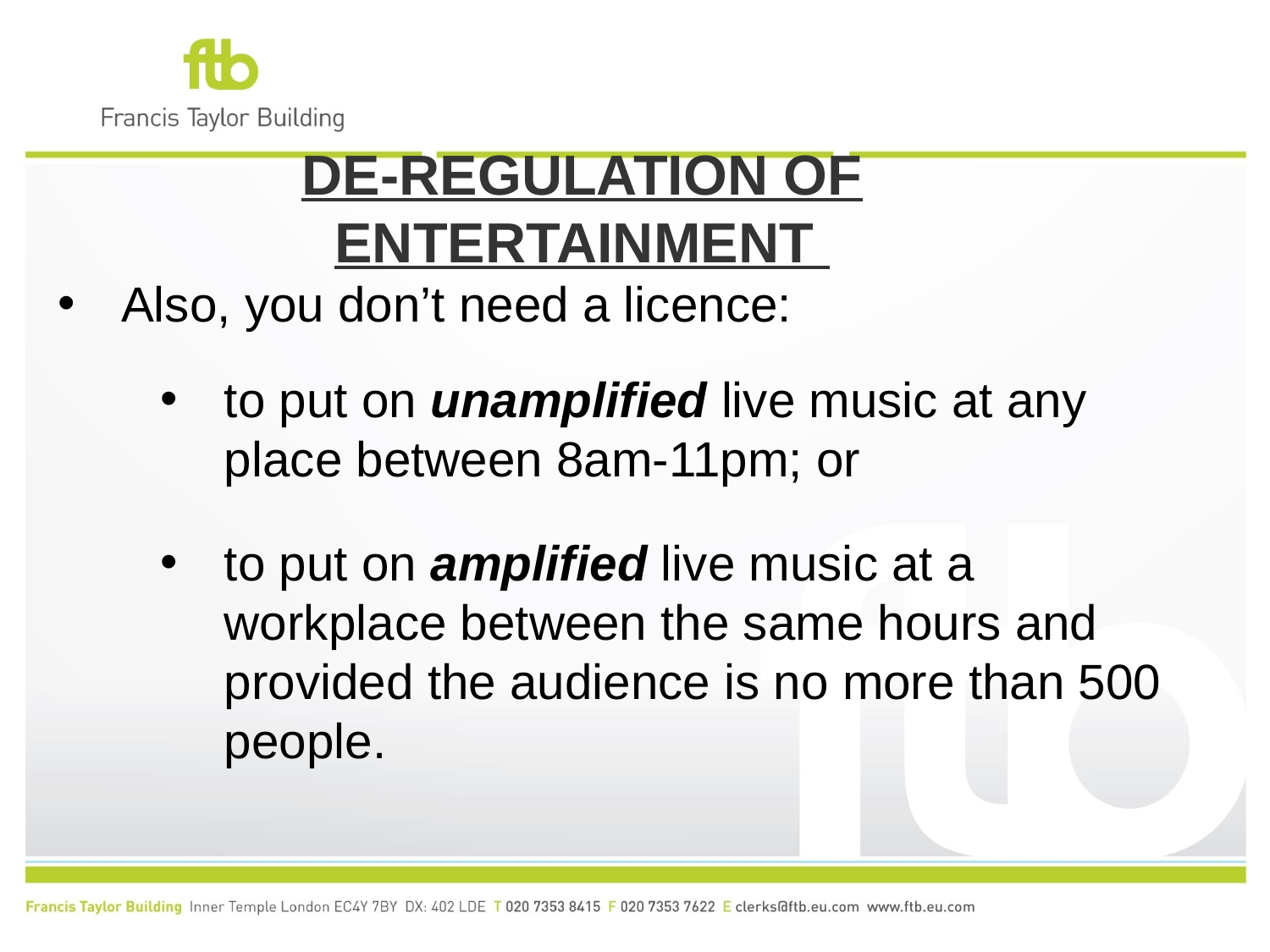

# DE-REGULATION OF ENTERTAINMENT
Also, you don’t need a licence:

to put on unamplified live music at any place between 8am-11pm; or

to put on amplified live music at a workplace between the same hours and provided the audience is no more than 500 people.